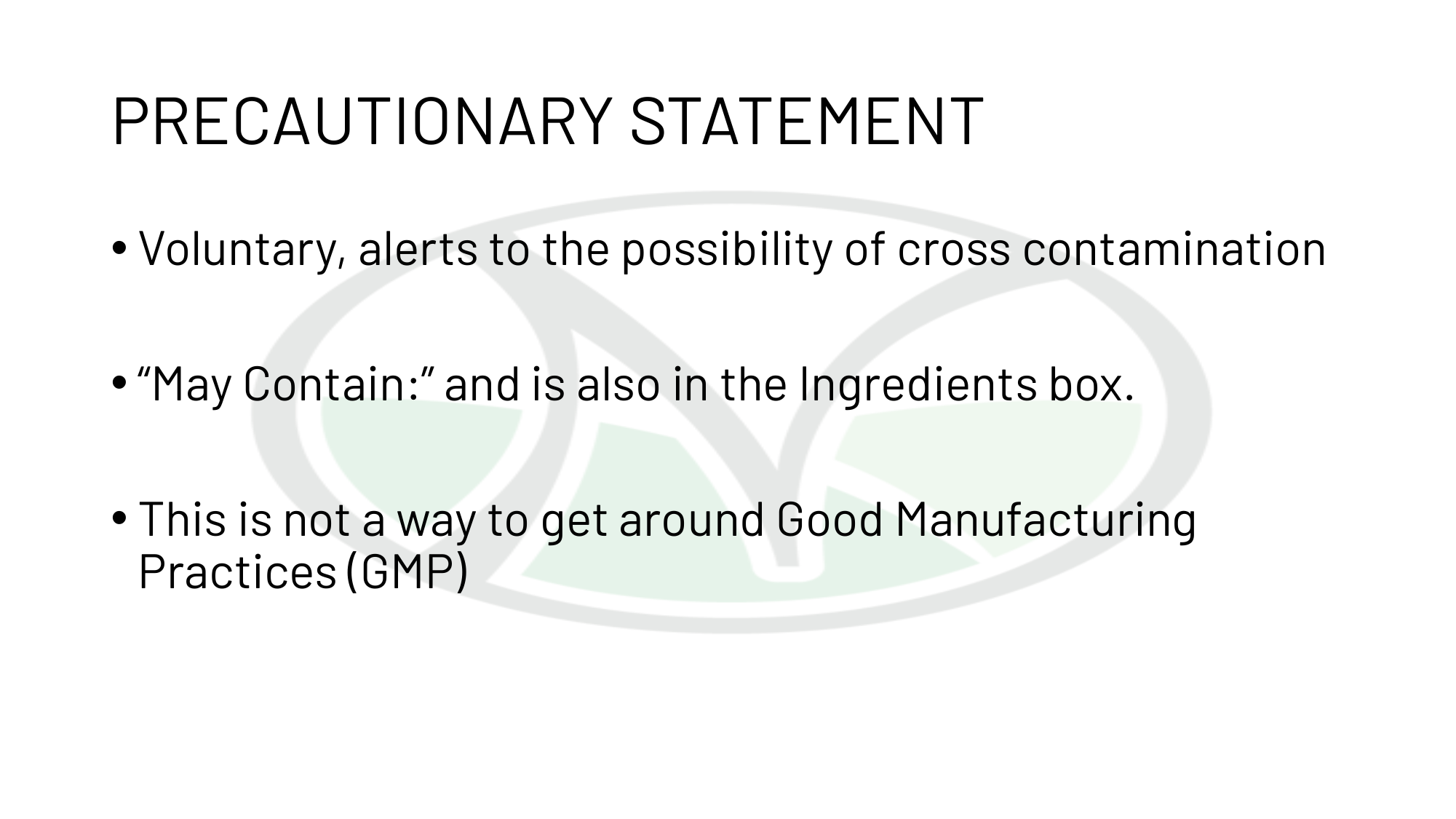

# PRECAUTIONARY STATEMENT
Voluntary, alerts to the possibility of cross contamination

“May Contain:” and is also in the Ingredients box.

This is not a way to get around Good Manufacturing Practices (GMP)